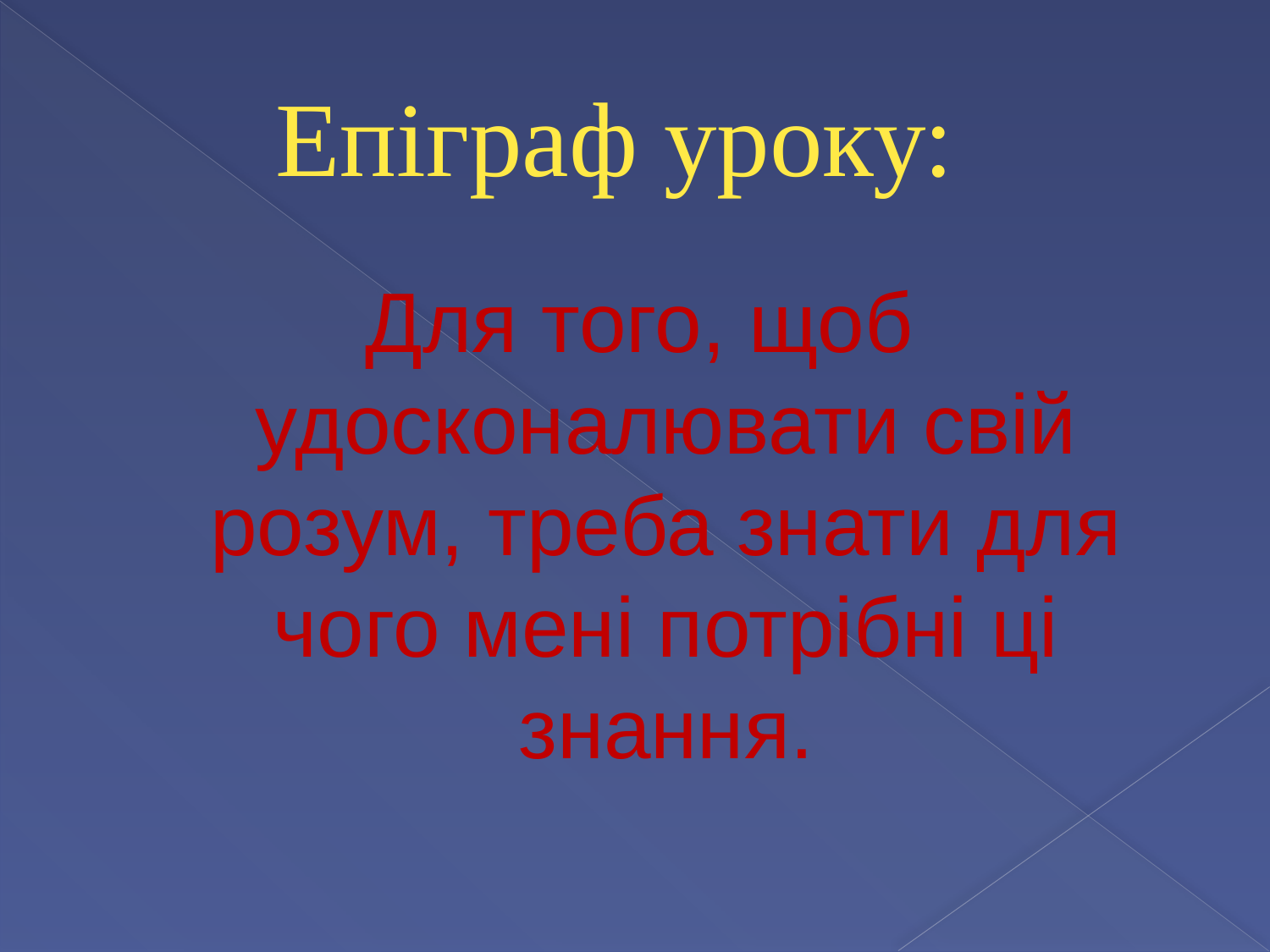

# Епіграф уроку:
Для того, щоб удосконалювати свій розум, треба знати для чого мені потрібні ці знання.